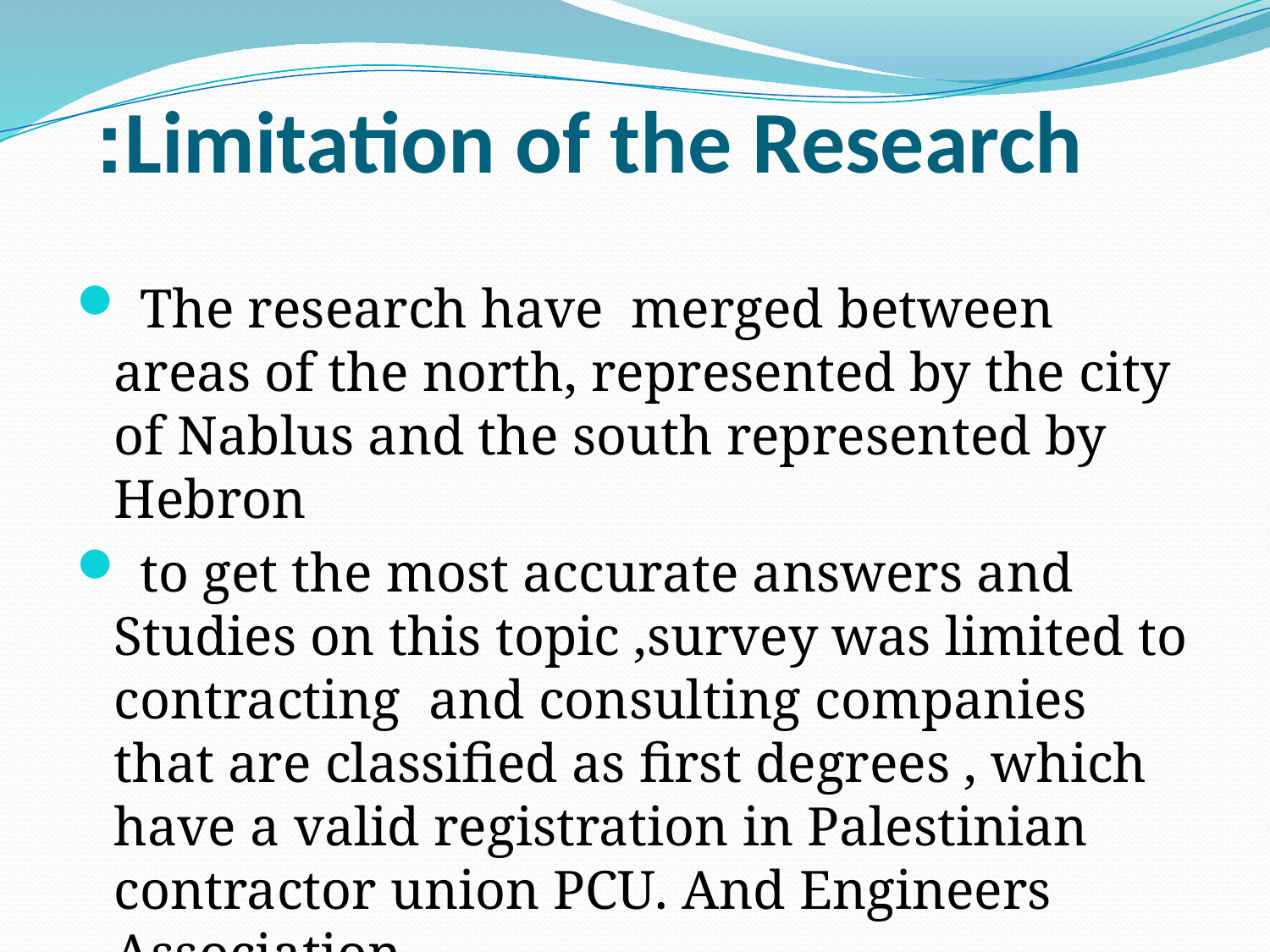

# Limitation of the Research:
 The research have  merged between areas of the north, represented by the city of Nablus and the south represented by Hebron
 to get the most accurate answers and Studies on this topic ,survey was limited to contracting  and consulting companies that are classified as first degrees , which have a valid registration in Palestinian contractor union PCU. And Engineers Association.